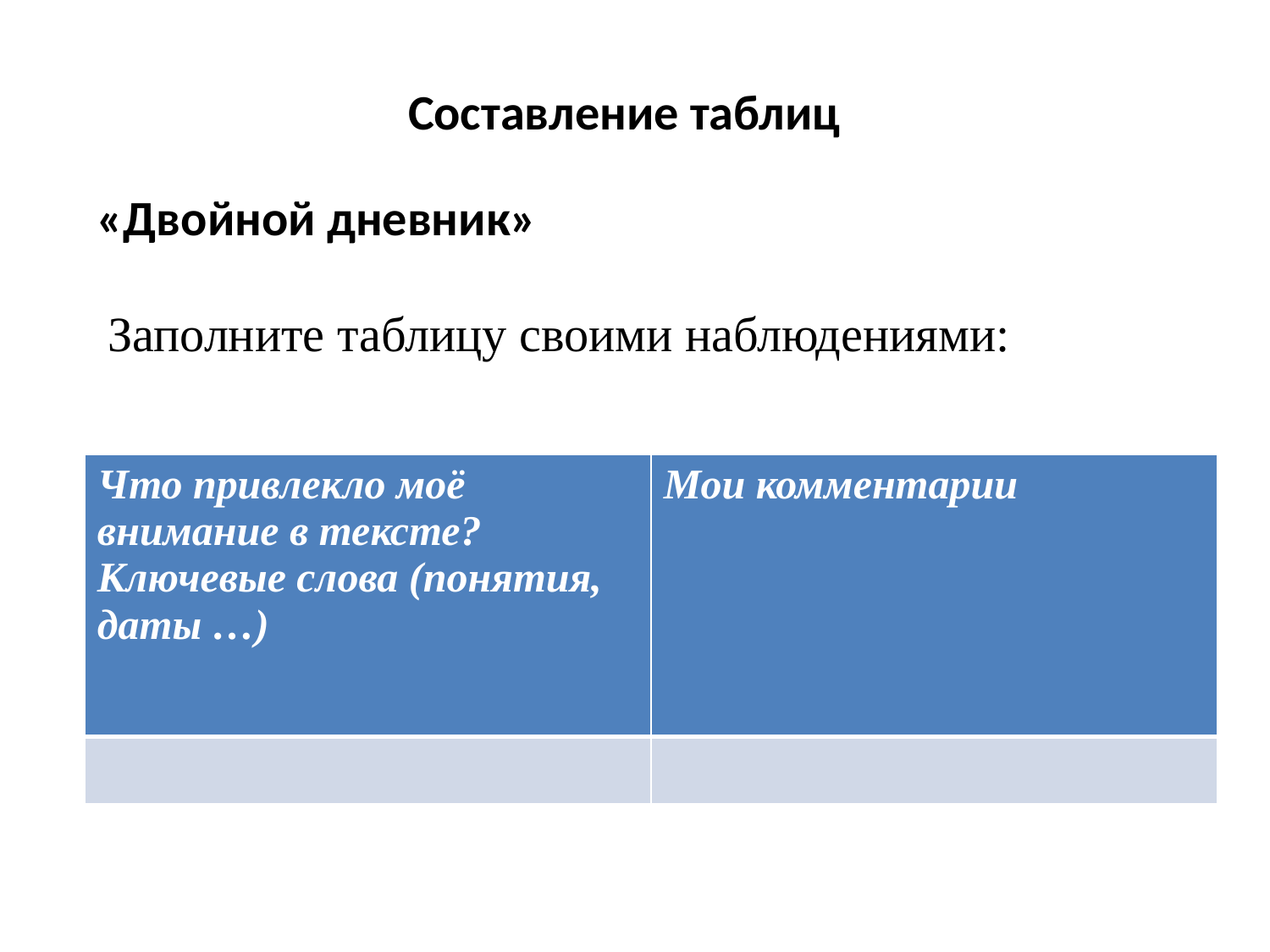

Составление таблиц
«Двойной дневник»
Заполните таблицу своими наблюдениями:
| Что привлекло моё внимание в тексте? Ключевые слова (понятия, даты …) | Мои комментарии |
| --- | --- |
|  |  |